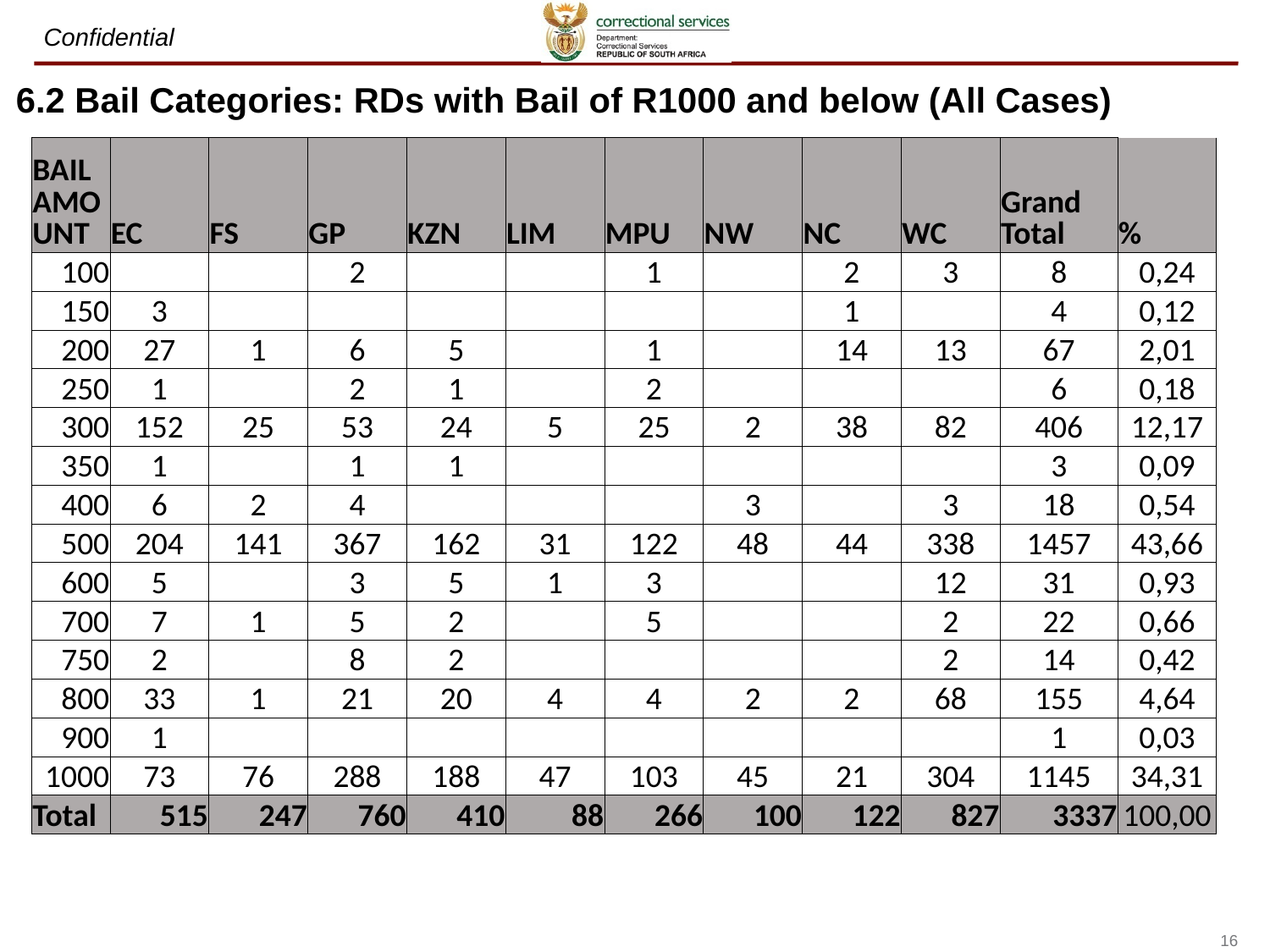

6.2 Bail Categories: RDs with Bail of R1000 and below (All Cases)

| BAIL AMOUNT | EC | FS | GP | KZN | LIM | MPU | NW | NC | WC | Grand Total | % |
| --- | --- | --- | --- | --- | --- | --- | --- | --- | --- | --- | --- |
| 100 |  |  | 2 |  |  | 1 |  | 2 | 3 | 8 | 0,24 |
| 150 | 3 |  |  |  |  |  |  | 1 |  | 4 | 0,12 |
| 200 | 27 | 1 | 6 | 5 |  | 1 |  | 14 | 13 | 67 | 2,01 |
| 250 | 1 |  | 2 | 1 |  | 2 |  |  |  | 6 | 0,18 |
| 300 | 152 | 25 | 53 | 24 | 5 | 25 | 2 | 38 | 82 | 406 | 12,17 |
| 350 | 1 |  | 1 | 1 |  |  |  |  |  | 3 | 0,09 |
| 400 | 6 | 2 | 4 |  |  |  | 3 |  | 3 | 18 | 0,54 |
| 500 | 204 | 141 | 367 | 162 | 31 | 122 | 48 | 44 | 338 | 1457 | 43,66 |
| 600 | 5 |  | 3 | 5 | 1 | 3 |  |  | 12 | 31 | 0,93 |
| 700 | 7 | 1 | 5 | 2 |  | 5 |  |  | 2 | 22 | 0,66 |
| 750 | 2 |  | 8 | 2 |  |  |  |  | 2 | 14 | 0,42 |
| 800 | 33 | 1 | 21 | 20 | 4 | 4 | 2 | 2 | 68 | 155 | 4,64 |
| 900 | 1 |  |  |  |  |  |  |  |  | 1 | 0,03 |
| 1000 | 73 | 76 | 288 | 188 | 47 | 103 | 45 | 21 | 304 | 1145 | 34,31 |
| Total | 515 | 247 | 760 | 410 | 88 | 266 | 100 | 122 | 827 | 3337 | 100,00 |